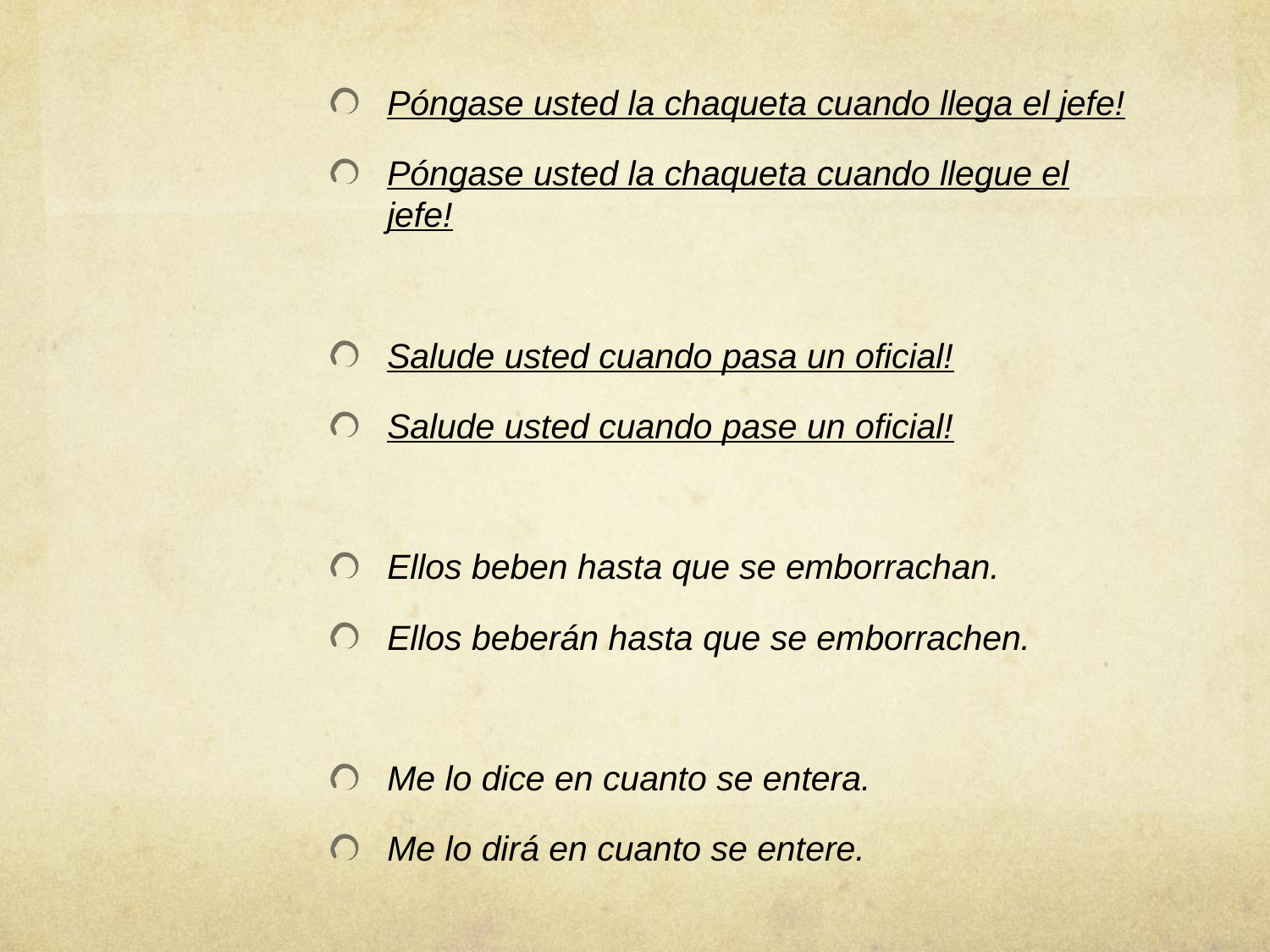

Póngase usted la chaqueta cuando llega el jefe!
Póngase usted la chaqueta cuando llegue el jefe!

Salude usted cuando pasa un oficial!
Salude usted cuando pase un oficial!

Ellos beben hasta que se emborrachan.
Ellos beberán hasta que se emborrachen.

Me lo dice en cuanto se entera.
Me lo dirá en cuanto se entere.